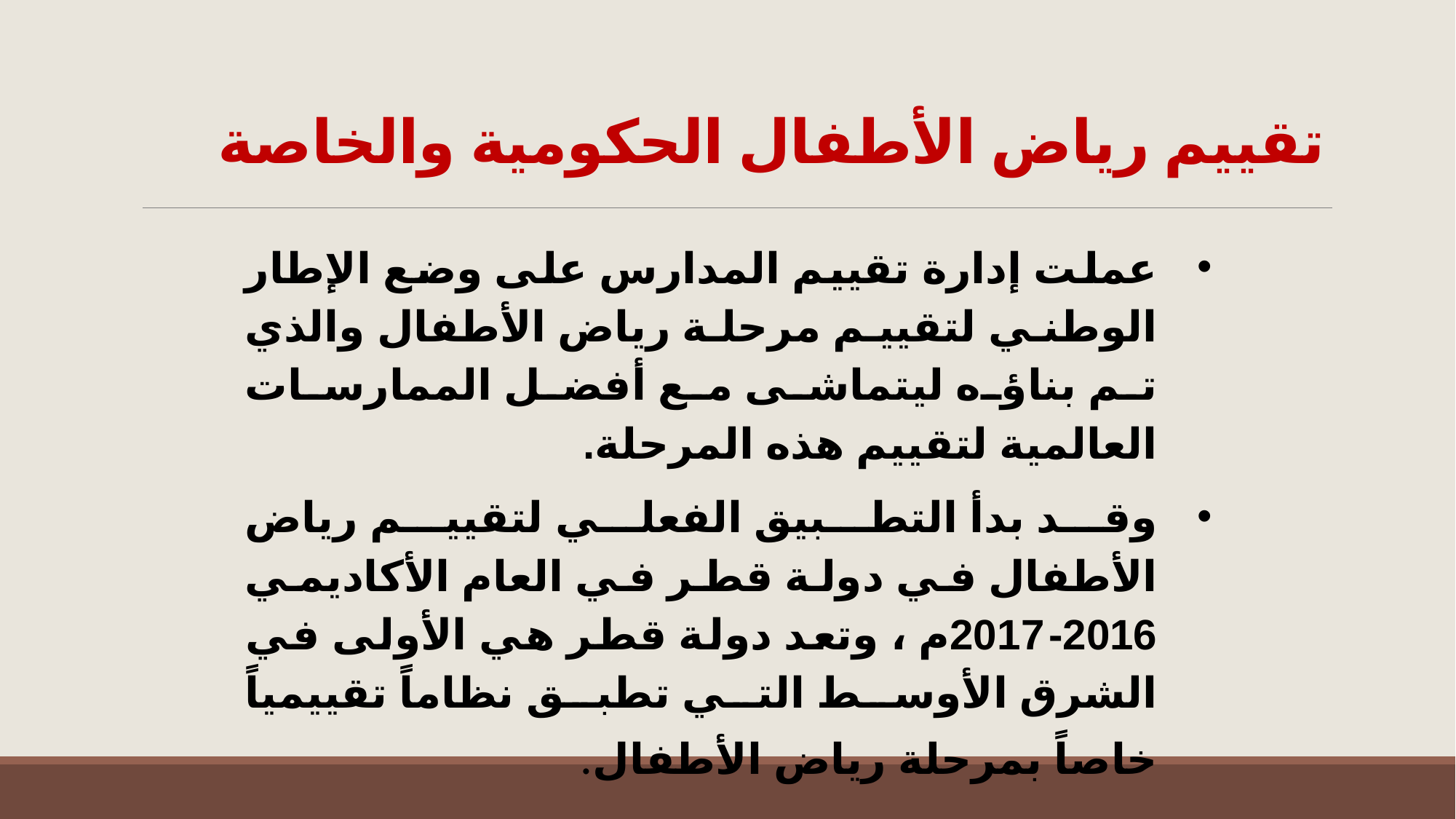

تقييم رياض الأطفال الحكومية والخاصة
عملت إدارة تقييم المدارس على وضع الإطار الوطني لتقييم مرحلة رياض الأطفال والذي تم بناؤه ليتماشى مع أفضل الممارسات العالمية لتقييم هذه المرحلة.
وقد بدأ التطبيق الفعلي لتقييم رياض الأطفال في دولة قطر في العام الأكاديمي 2016-2017م ، وتعد دولة قطر هي الأولى في الشرق الأوسط التي تطبق نظاماً تقييمياً خاصاً بمرحلة رياض الأطفال.